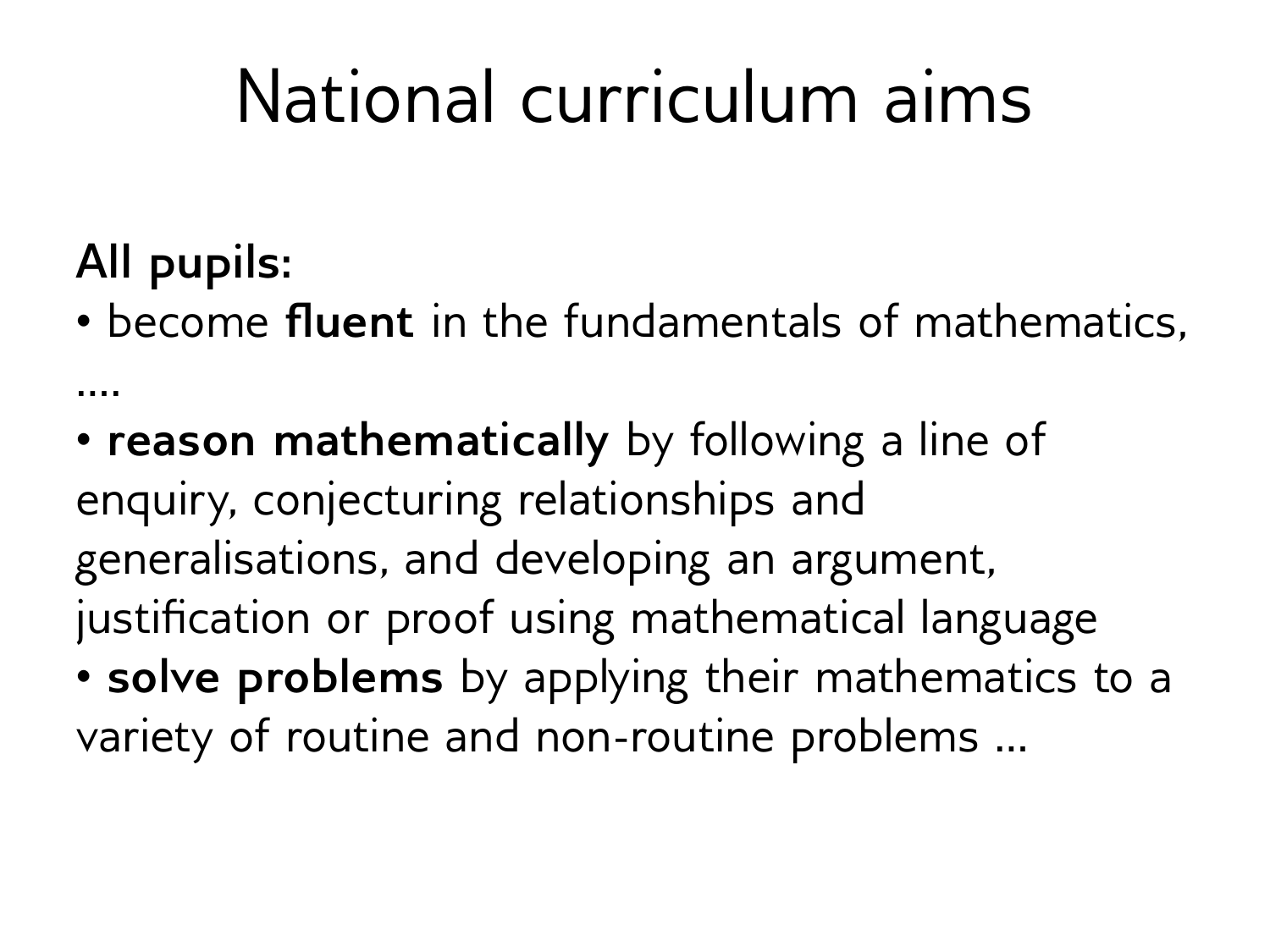

# National curriculum aims
All pupils:
• become fluent in the fundamentals of mathematics, ….
• reason mathematically by following a line of enquiry, conjecturing relationships and generalisations, and developing an argument, justification or proof using mathematical language
• solve problems by applying their mathematics to a variety of routine and non-routine problems …